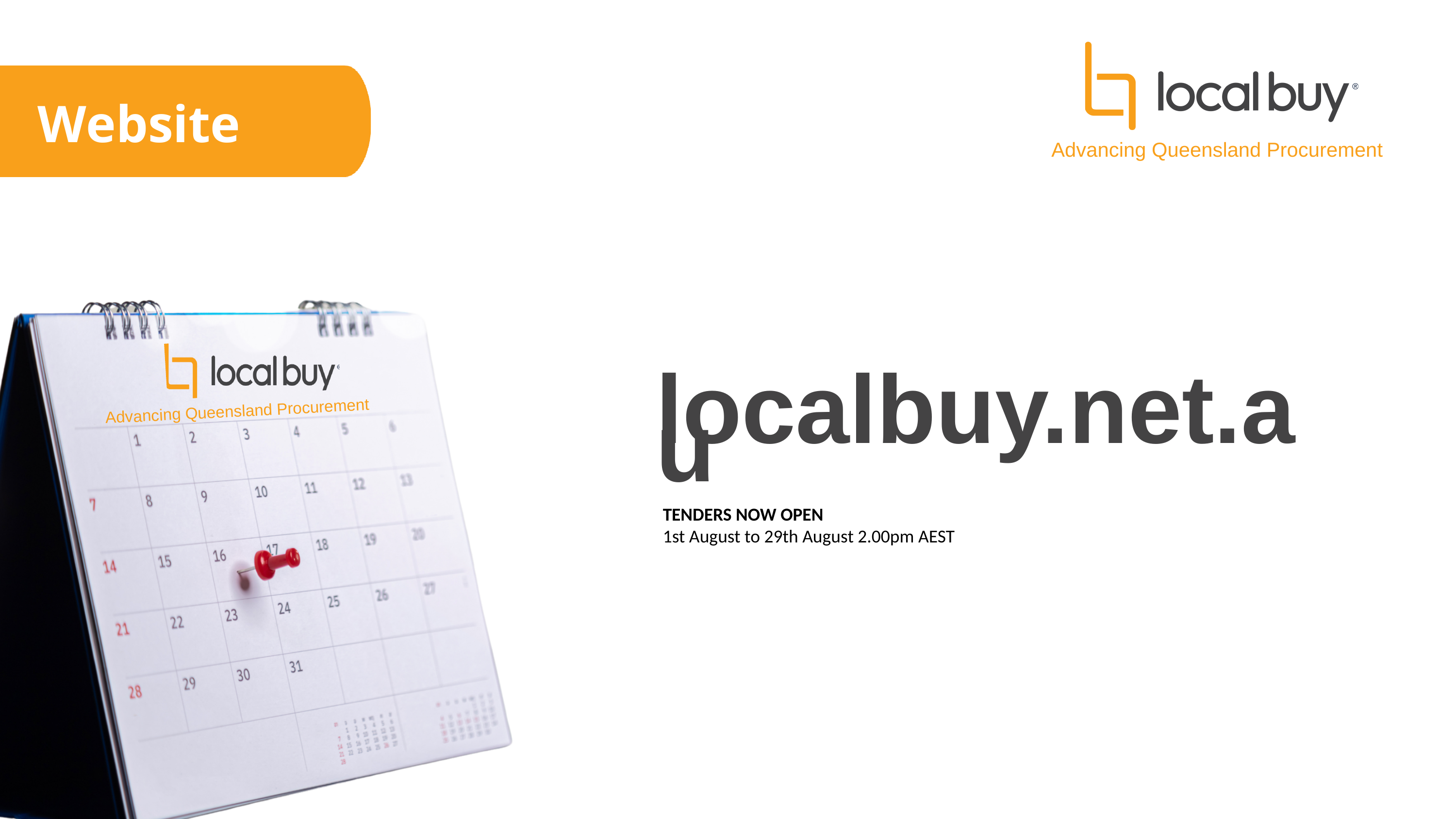

Website
Advancing Queensland Procurement

Advancing Queensland Procurement
localbuy.net.au
TENDERS NOW OPEN
1st August to 29th August 2.00pm AEST